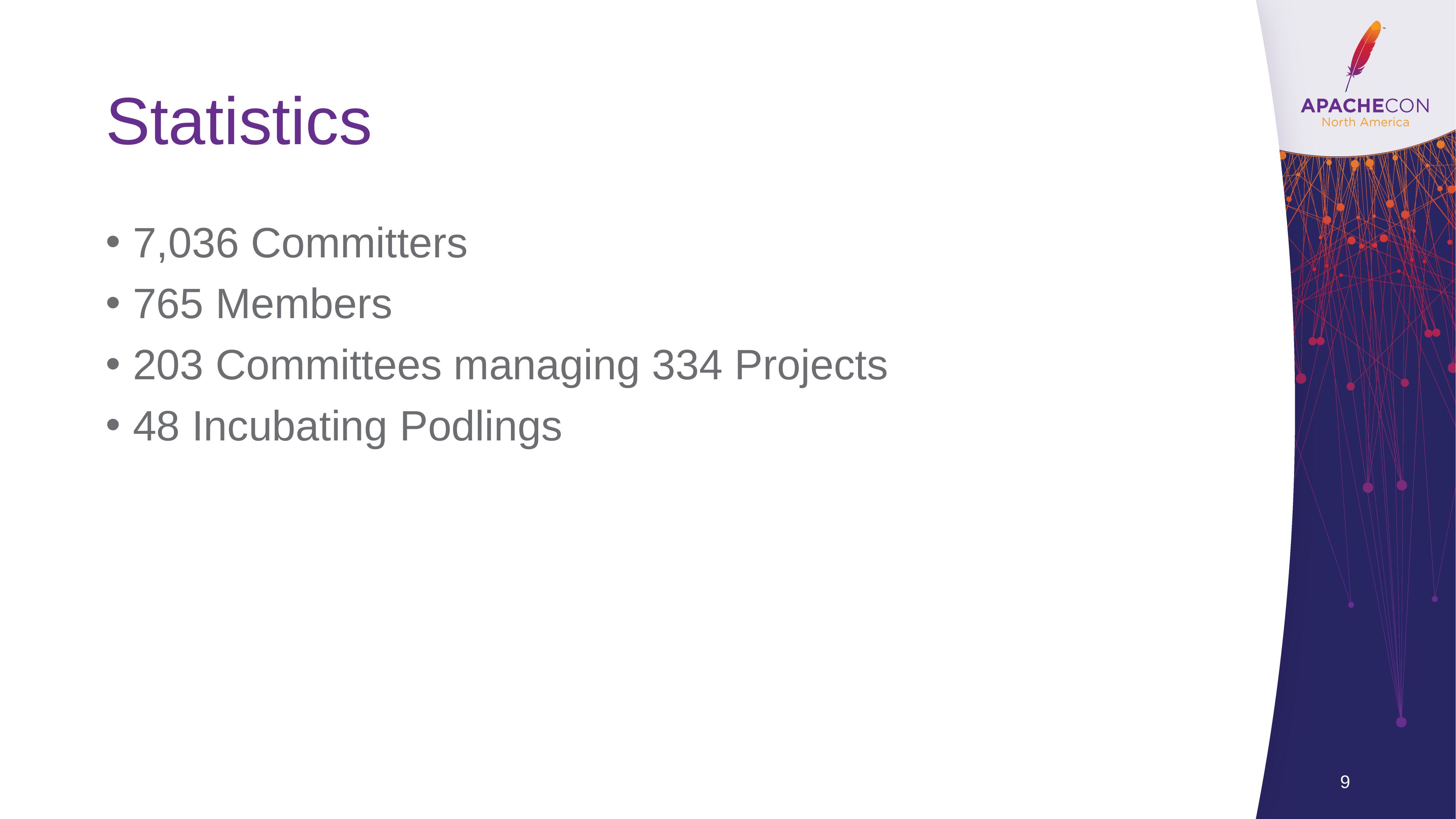

# Statistics
7,036 Committers
765 Members
203 Committees managing 334 Projects
48 Incubating Podlings

9